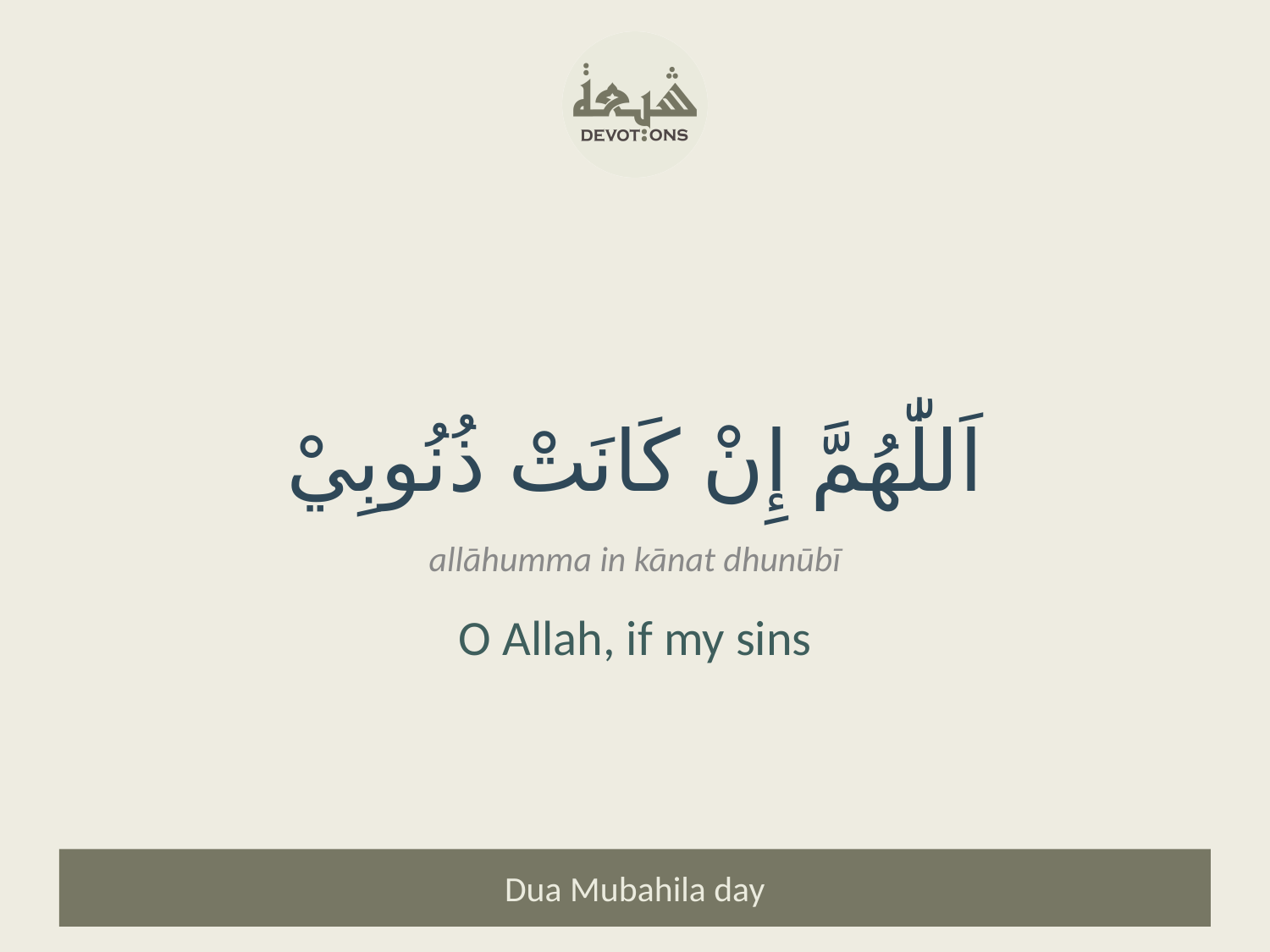

اَللّٰهُمَّ إِنْ كَانَتْ ذُنُوبِيْ
allāhumma in kānat dhunūbī
O Allah, if my sins
Dua Mubahila day